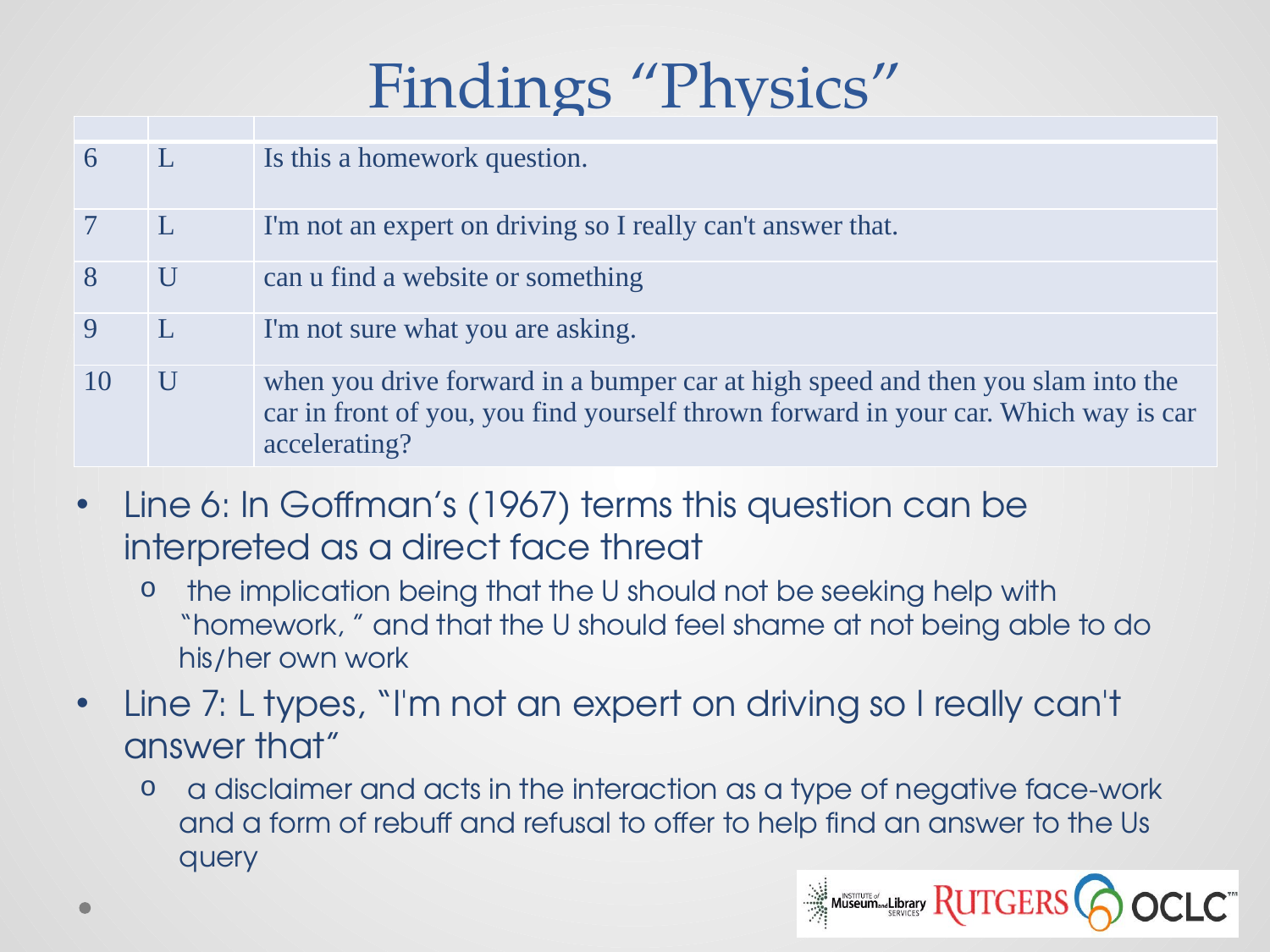

# Findings “Physics”
|  |  |  |
| --- | --- | --- |
| 6 | L | Is this a homework question. |
| 7 | L | I'm not an expert on driving so I really can't answer that. |
| 8 | U | can u find a website or something |
| 9 | L | I'm not sure what you are asking. |
| 10 | U | when you drive forward in a bumper car at high speed and then you slam into the car in front of you, you find yourself thrown forward in your car. Which way is car accelerating? |
Line 6: In Goffman’s (1967) terms this question can be interpreted as a direct face threat
 the implication being that the U should not be seeking help with “homework, ” and that the U should feel shame at not being able to do his/her own work
Line 7: L types, “I'm not an expert on driving so I really can't answer that”
 a disclaimer and acts in the interaction as a type of negative face-work and a form of rebuff and refusal to offer to help find an answer to the Us query